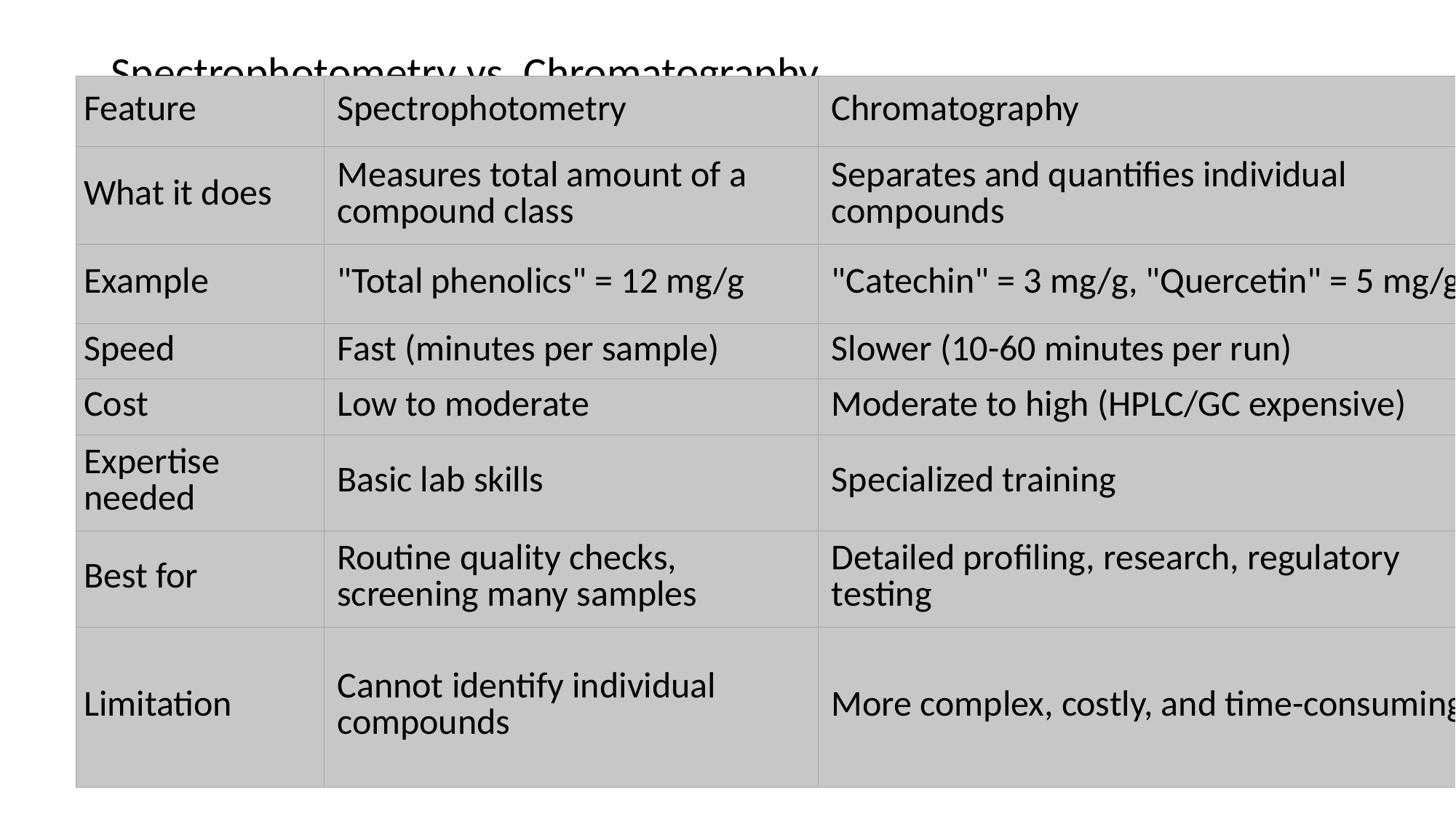

# Spectrophotometry vs. Chromatography
| Feature | Spectrophotometry | Chromatography |
| --- | --- | --- |
| What it does | Measures total amount of a compound class | Separates and quantifies individual compounds |
| Example | "Total phenolics" = 12 mg/g | "Catechin" = 3 mg/g, "Quercetin" = 5 mg/g |
| Speed | Fast (minutes per sample) | Slower (10-60 minutes per run) |
| Cost | Low to moderate | Moderate to high (HPLC/GC expensive) |
| Expertise needed | Basic lab skills | Specialized training |
| Best for | Routine quality checks, screening many samples | Detailed profiling, research, regulatory testing |
| Limitation | Cannot identify individual compounds | More complex, costly, and time-consuming |